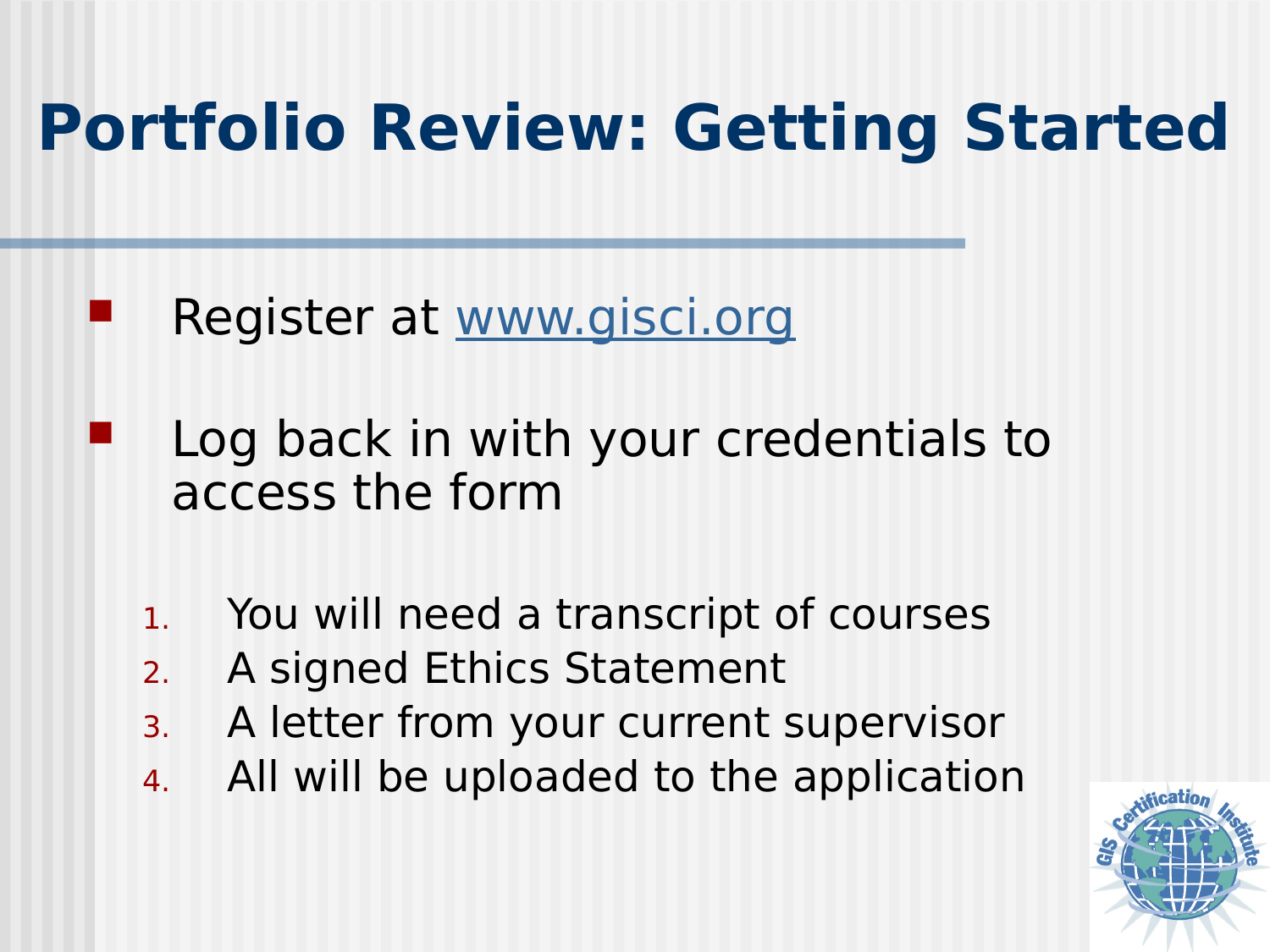

# Portfolio Review: Getting Started
Register at www.gisci.org
Log back in with your credentials to access the form

You will need a transcript of courses
A signed Ethics Statement
A letter from your current supervisor
All will be uploaded to the application